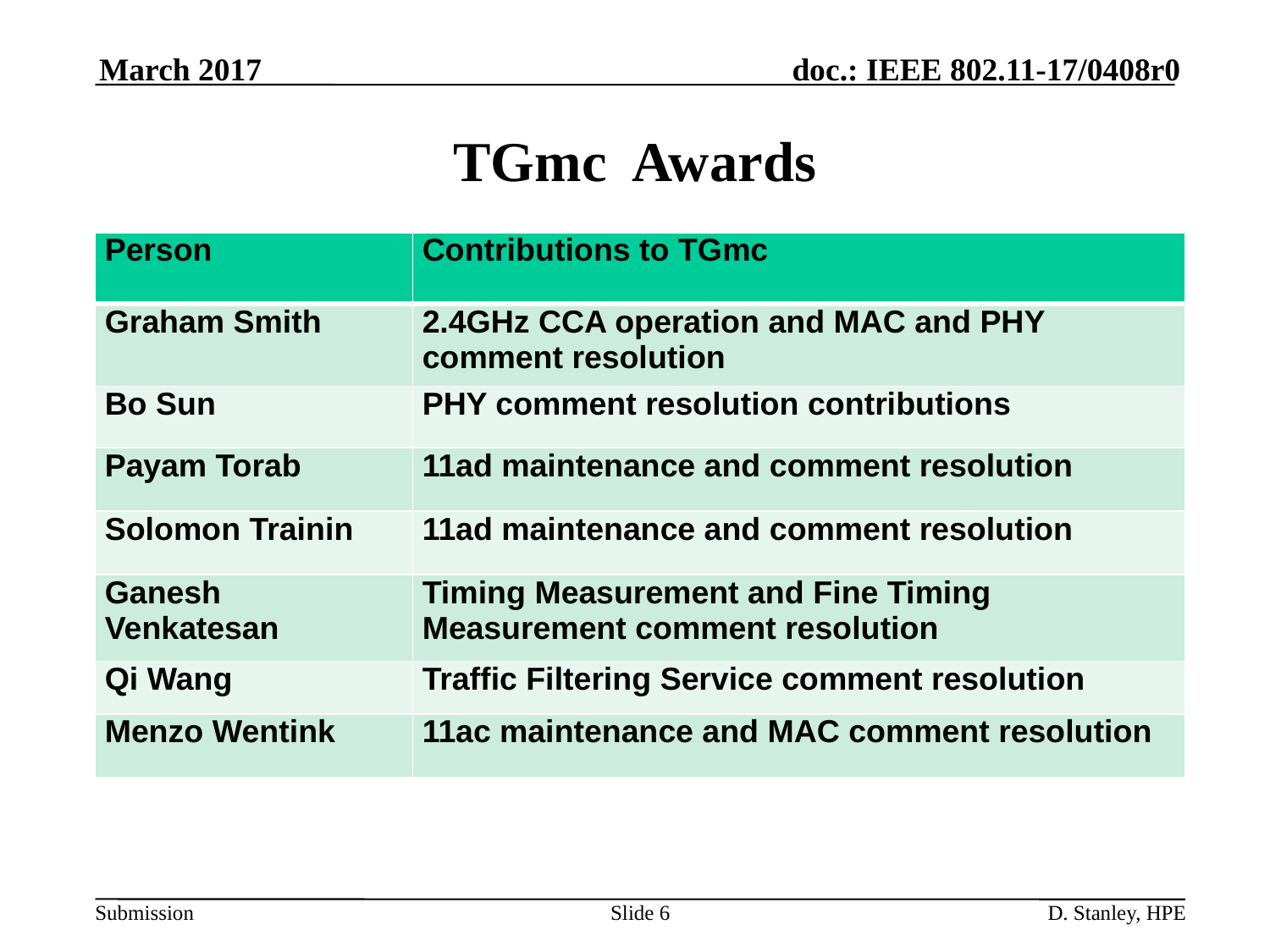

March 2017
# TGmc  Awards
| Person | Contributions to TGmc |
| --- | --- |
| Graham Smith | 2.4GHz CCA operation and MAC and PHY comment resolution |
| Bo Sun | PHY comment resolution contributions |
| Payam Torab | 11ad maintenance and comment resolution |
| Solomon Trainin | 11ad maintenance and comment resolution |
| Ganesh Venkatesan | Timing Measurement and Fine Timing Measurement comment resolution |
| Qi Wang | Traffic Filtering Service comment resolution |
| Menzo Wentink | 11ac maintenance and MAC comment resolution |
Slide 6
D. Stanley, HPE